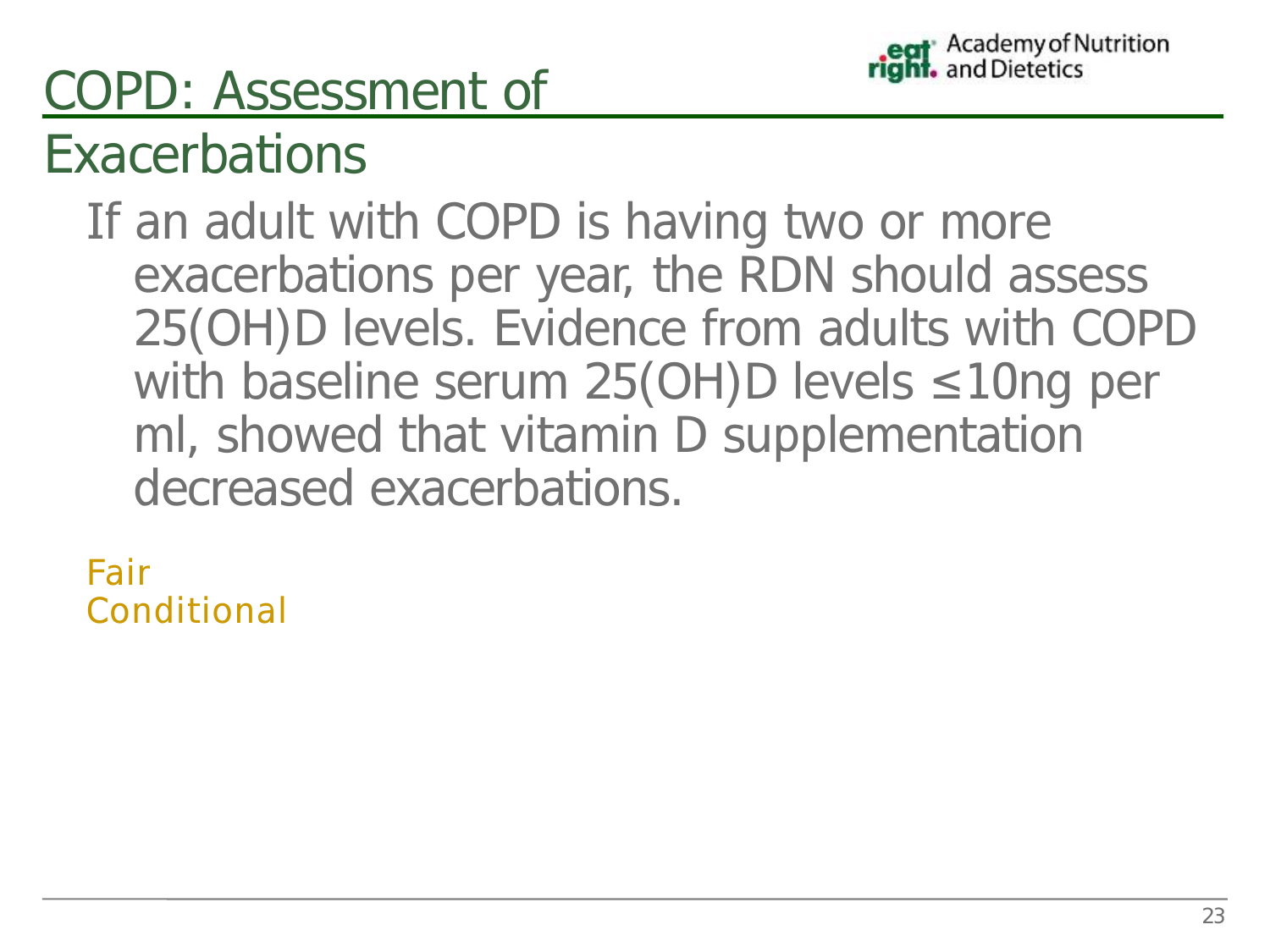

COPD: Assessment of Exacerbations
If an adult with COPD is having two or more exacerbations per year, the RDN should assess 25(OH)D levels. Evidence from adults with COPD with baseline serum 25(OH)D levels ≤10ng per ml, showed that vitamin D supplementation decreased exacerbations.

Fair
Conditional
23